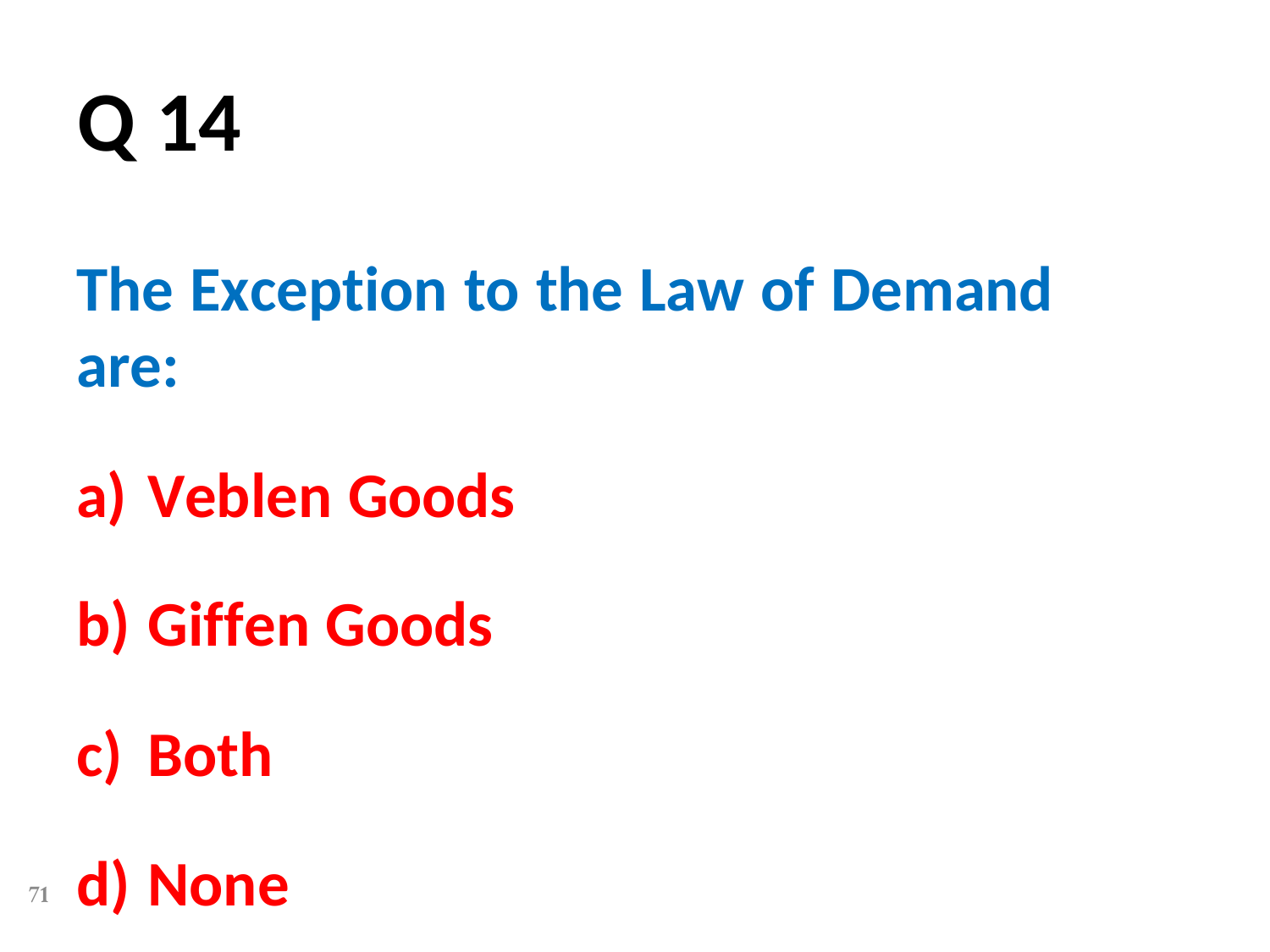

Q 14

The Exception to the Law of Demand are:
Veblen Goods
Giffen Goods
Both
None
71